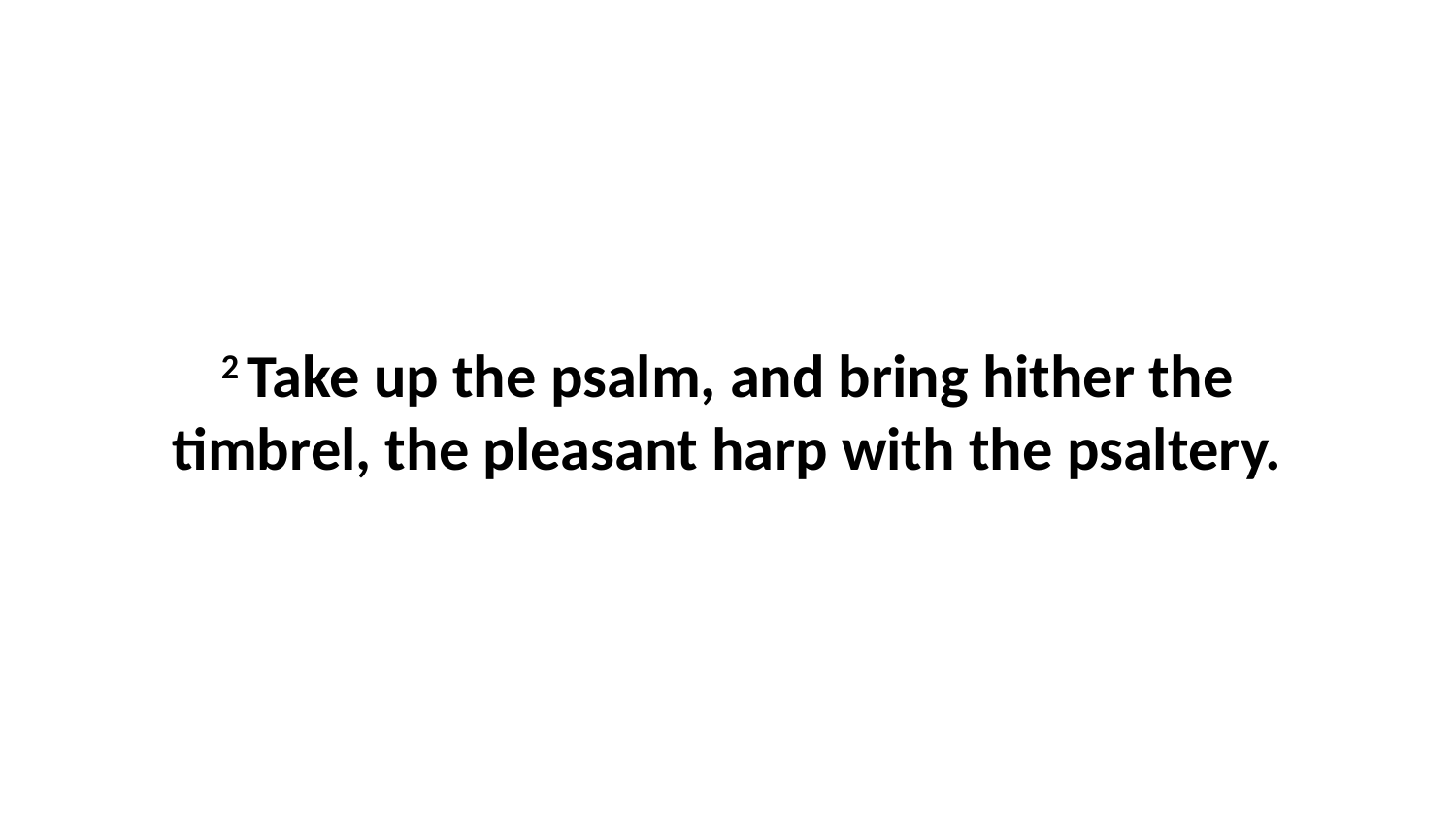

2 Take up the psalm, and bring hither the timbrel, the pleasant harp with the psaltery.